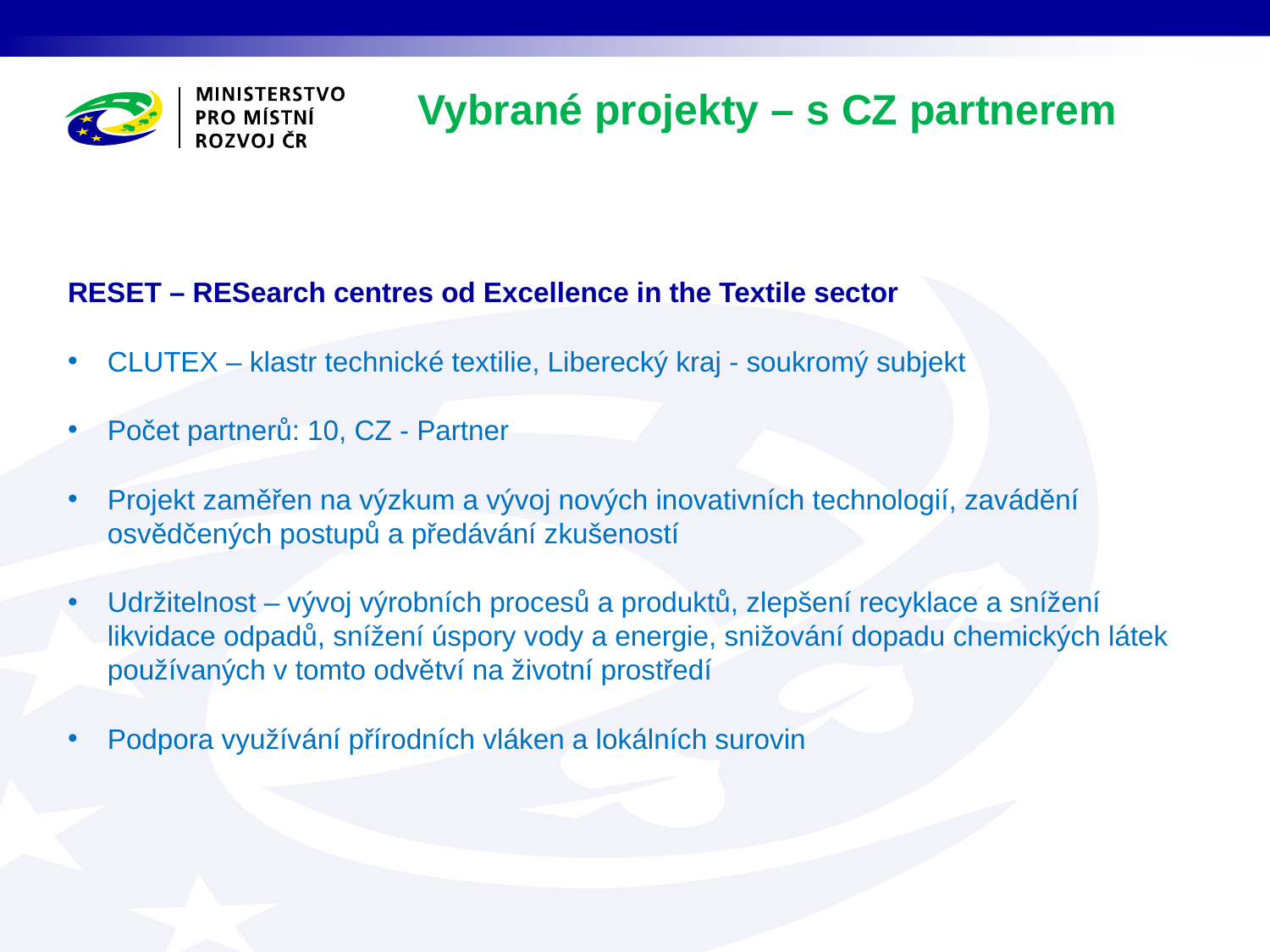

# Vybrané projekty – s CZ partnerem
RESET – RESearch centres od Excellence in the Textile sector
CLUTEX – klastr technické textilie, Liberecký kraj - soukromý subjekt
Počet partnerů: 10, CZ - Partner
Projekt zaměřen na výzkum a vývoj nových inovativních technologií, zavádění osvědčených postupů a předávání zkušeností
Udržitelnost – vývoj výrobních procesů a produktů, zlepšení recyklace a snížení likvidace odpadů, snížení úspory vody a energie, snižování dopadu chemických látek používaných v tomto odvětví na životní prostředí
Podpora využívání přírodních vláken a lokálních surovin